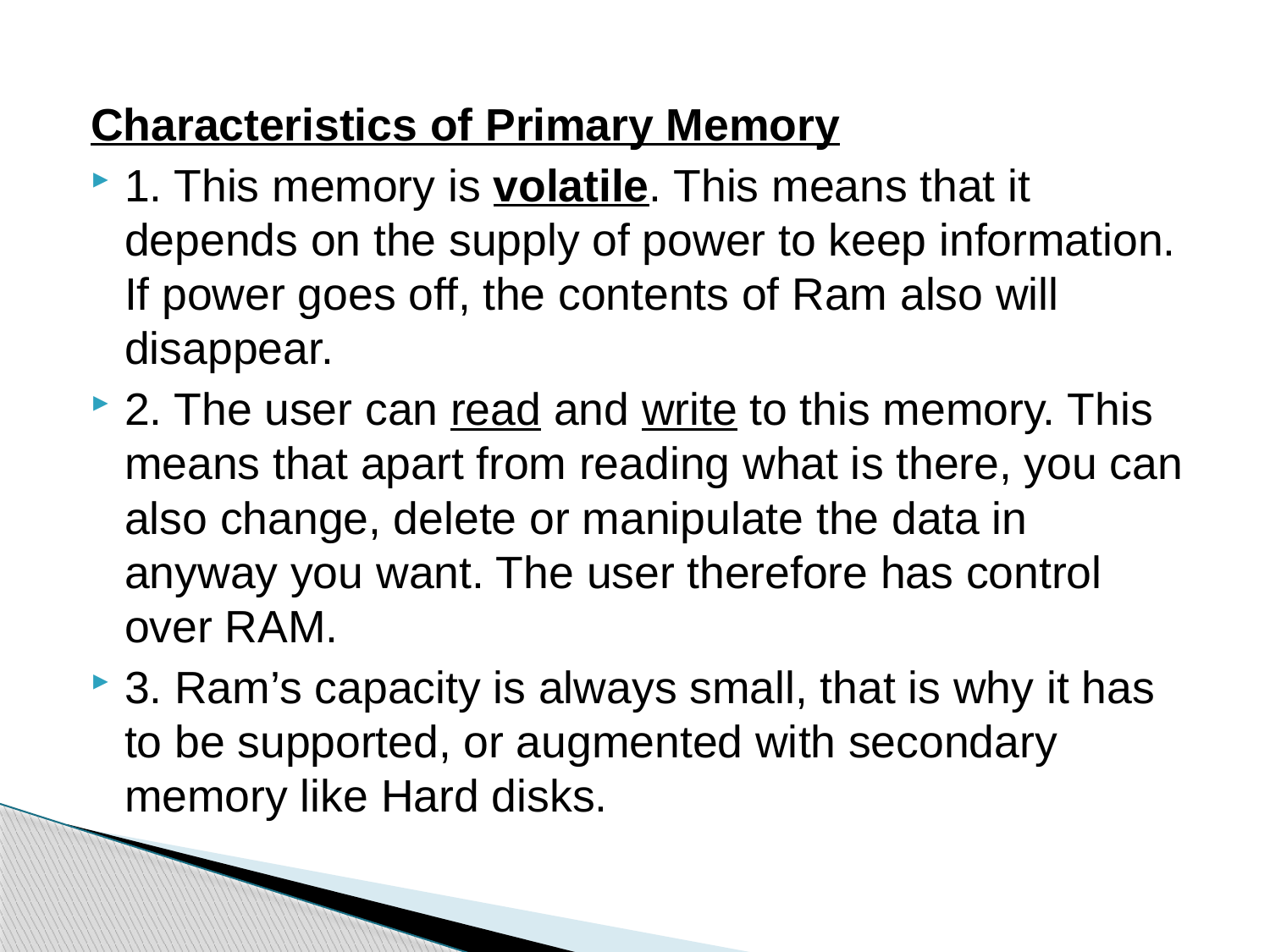

Characteristics of Primary Memory
1. This memory is volatile. This means that it depends on the supply of power to keep information. If power goes off, the contents of Ram also will disappear.
2. The user can read and write to this memory. This means that apart from reading what is there, you can also change, delete or manipulate the data in anyway you want. The user therefore has control over RAM.
3. Ram’s capacity is always small, that is why it has to be supported, or augmented with secondary memory like Hard disks.